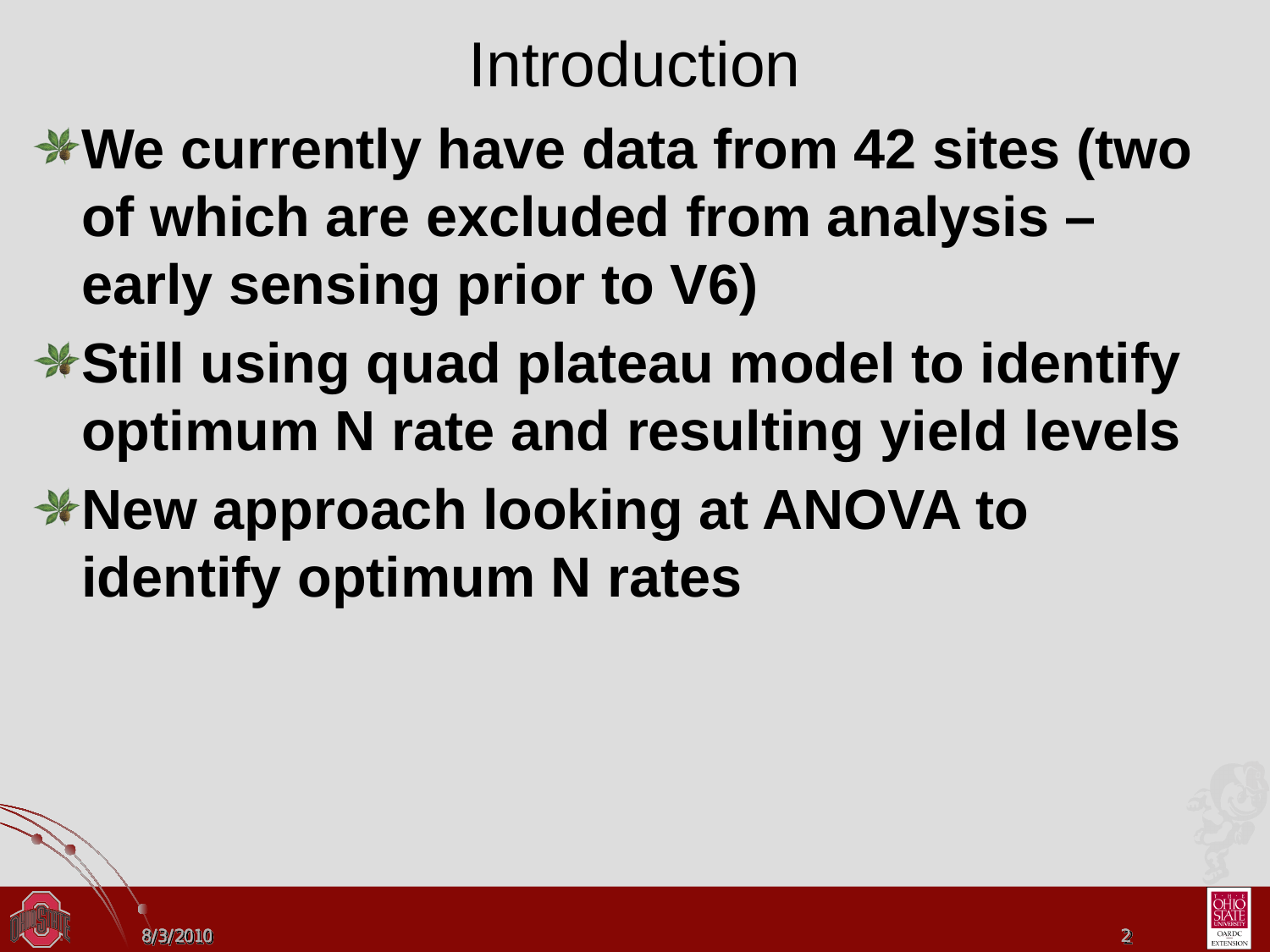

# Introduction
We currently have data from 42 sites (two of which are excluded from analysis – early sensing prior to V6)
Still using quad plateau model to identify optimum N rate and resulting yield levels
New approach looking at ANOVA to identify optimum N rates

8/3/2010
8/3/2010
8/3/2010

2
2
2